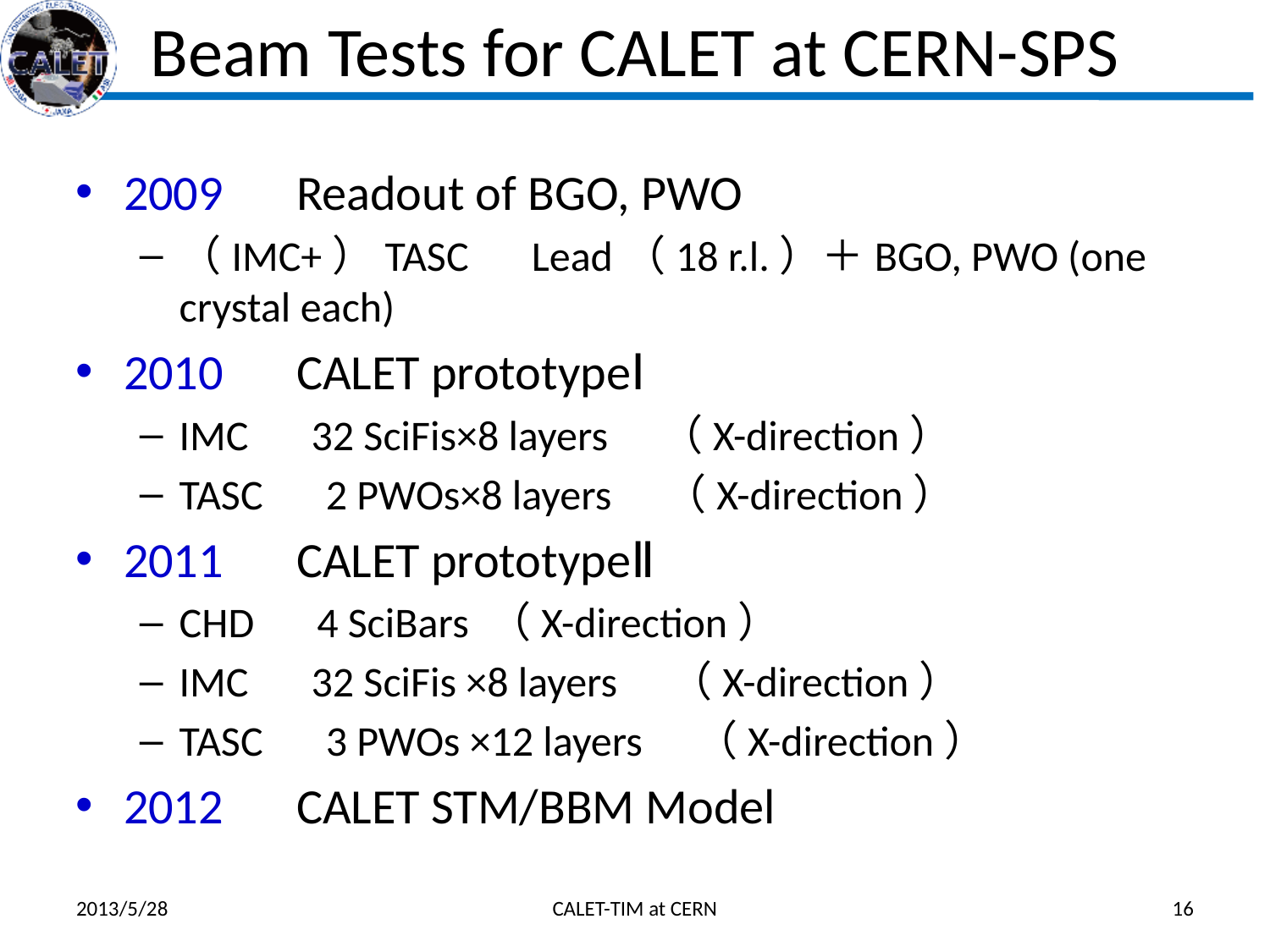

# Beam Tests for CALET at CERN-SPS
2009　Readout of BGO, PWO
（IMC+）TASC　Lead（18 r.l.）＋BGO, PWO (one crystal each)
2010　CALET prototypeⅠ
IMC　32 SciFis×8 layers　（X-direction）
TASC　2 PWOs×8 layers　（X-direction）
2011　CALET prototypeⅡ
CHD　4 SciBars （X-direction）
IMC　32 SciFis ×8 layers　（X-direction）
TASC　3 PWOs ×12 layers　（X-direction）
2012　CALET STM/BBM Model

2013/5/28
CALET-TIM at CERN
16